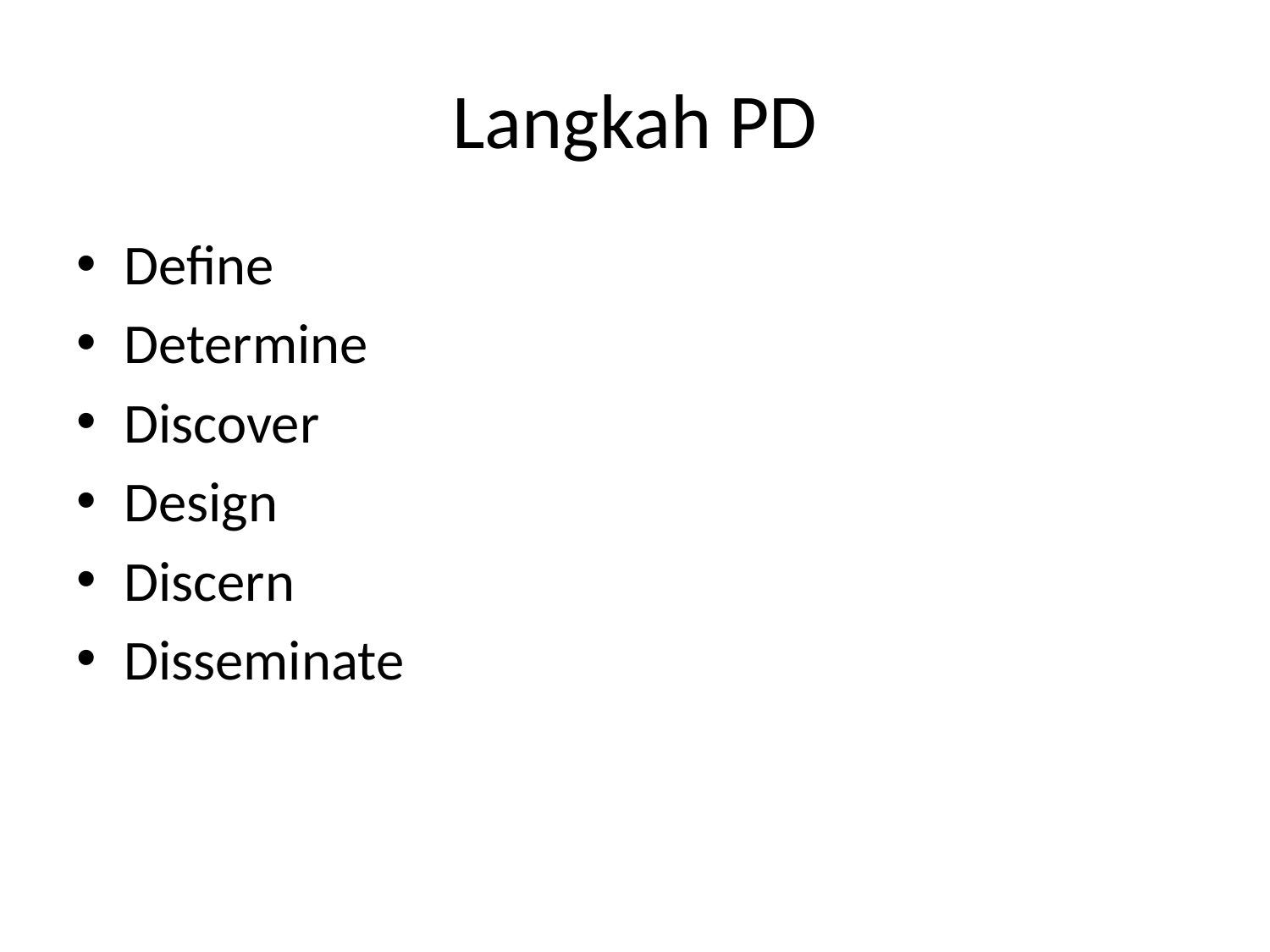

# Langkah PD
Define
Determine
Discover
Design
Discern
Disseminate